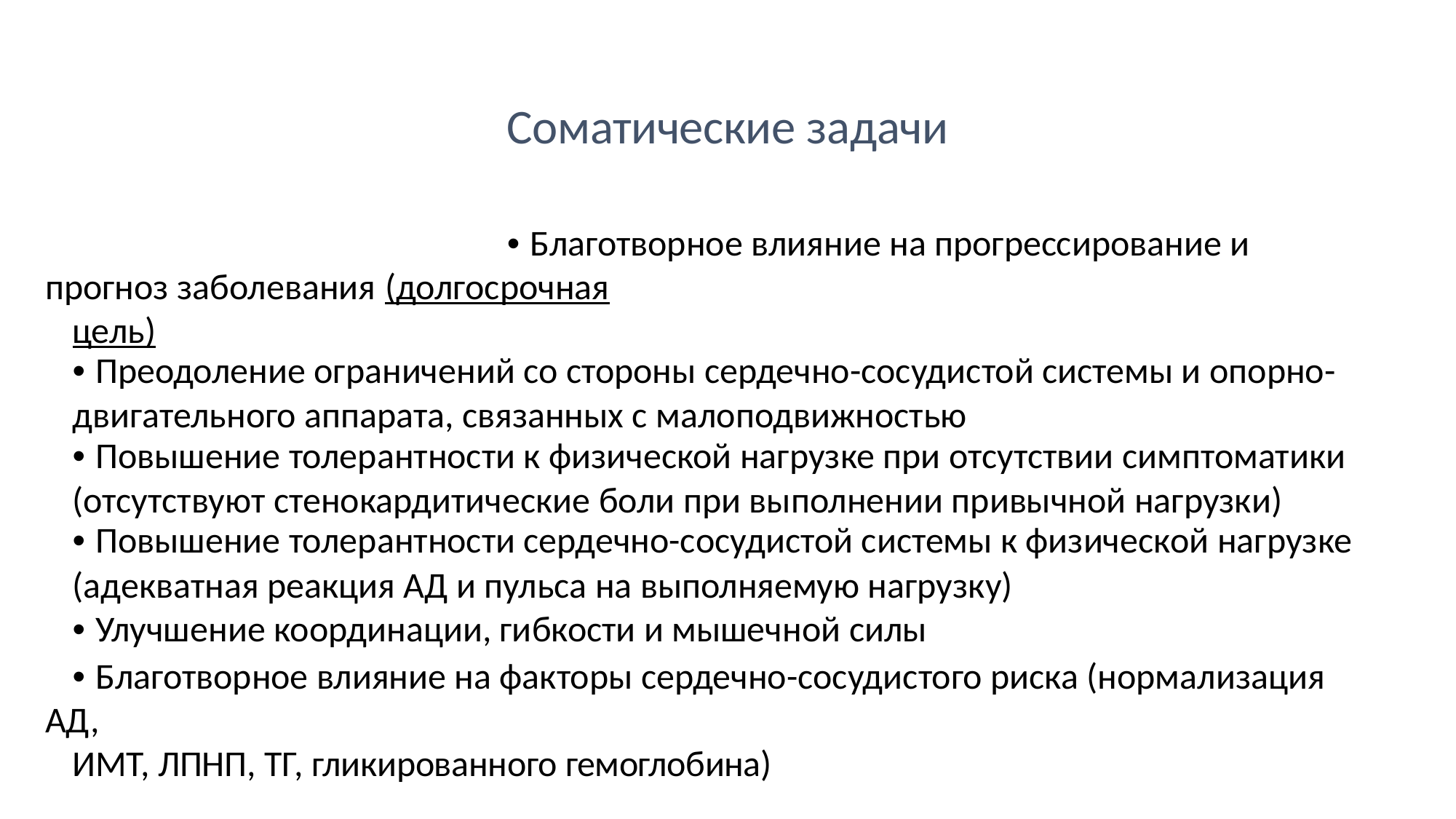

Соматические задачи

• Благотворное влияние на прогрессирование и прогноз заболевания (долгосрочная
цель)
• Преодоление ограничений со стороны сердечно-сосудистой системы и опорно-
двигательного аппарата, связанных с малоподвижностью
• Повышение толерантности к физической нагрузке при отсутствии симптоматики
(отсутствуют стенокардитические боли при выполнении привычной нагрузки)
• Повышение толерантности сердечно-сосудистой системы к физической нагрузке
(адекватная реакция АД и пульса на выполняемую нагрузку)
• Улучшение координации, гибкости и мышечной силы
• Благотворное влияние на факторы сердечно-сосудистого риска (нормализация АД,
ИМТ, ЛПНП, ТГ, гликированного гемоглобина)